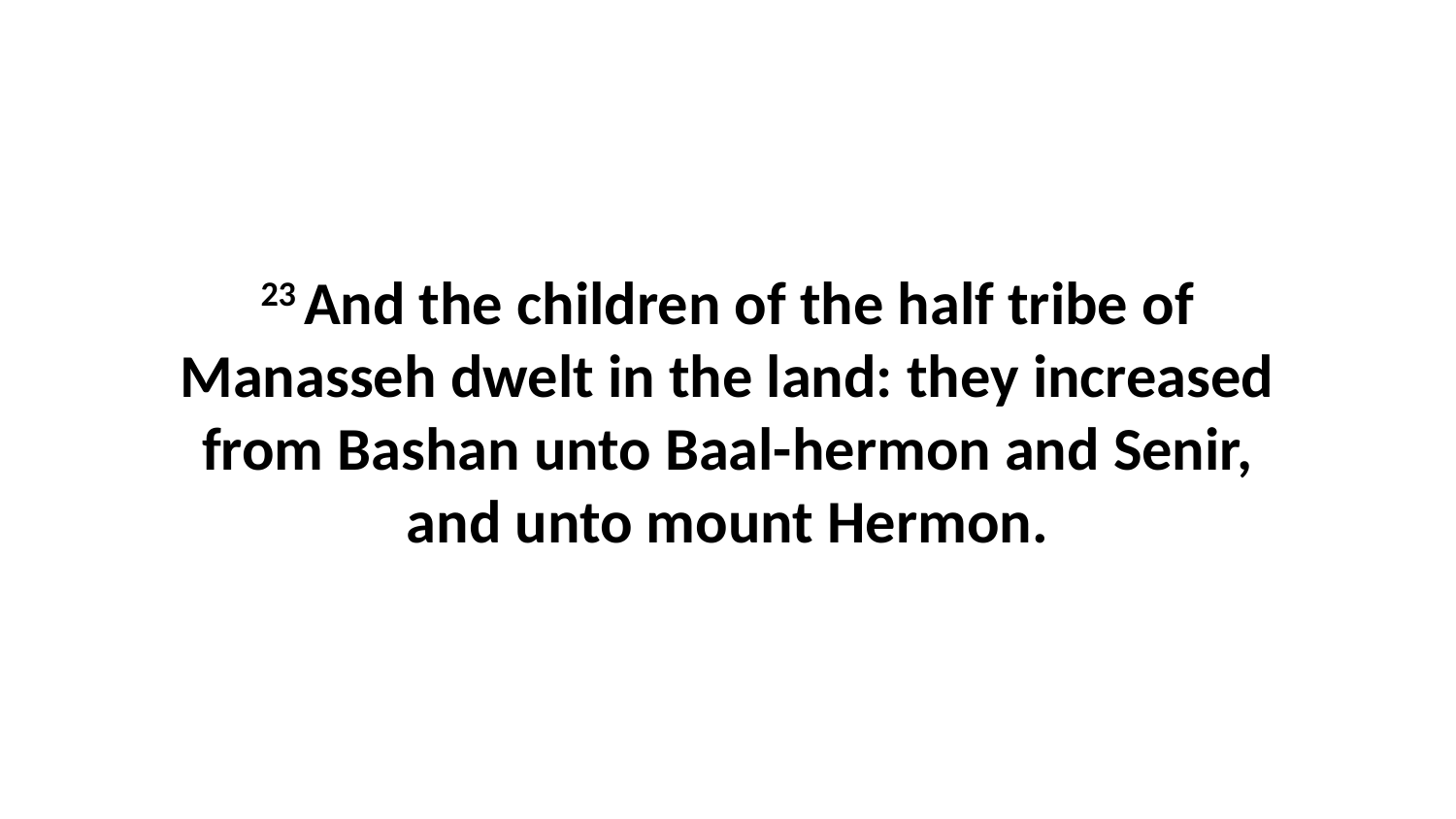

23 And the children of the half tribe of Manasseh dwelt in the land: they increased from Bashan unto Baal-hermon and Senir, and unto mount Hermon.